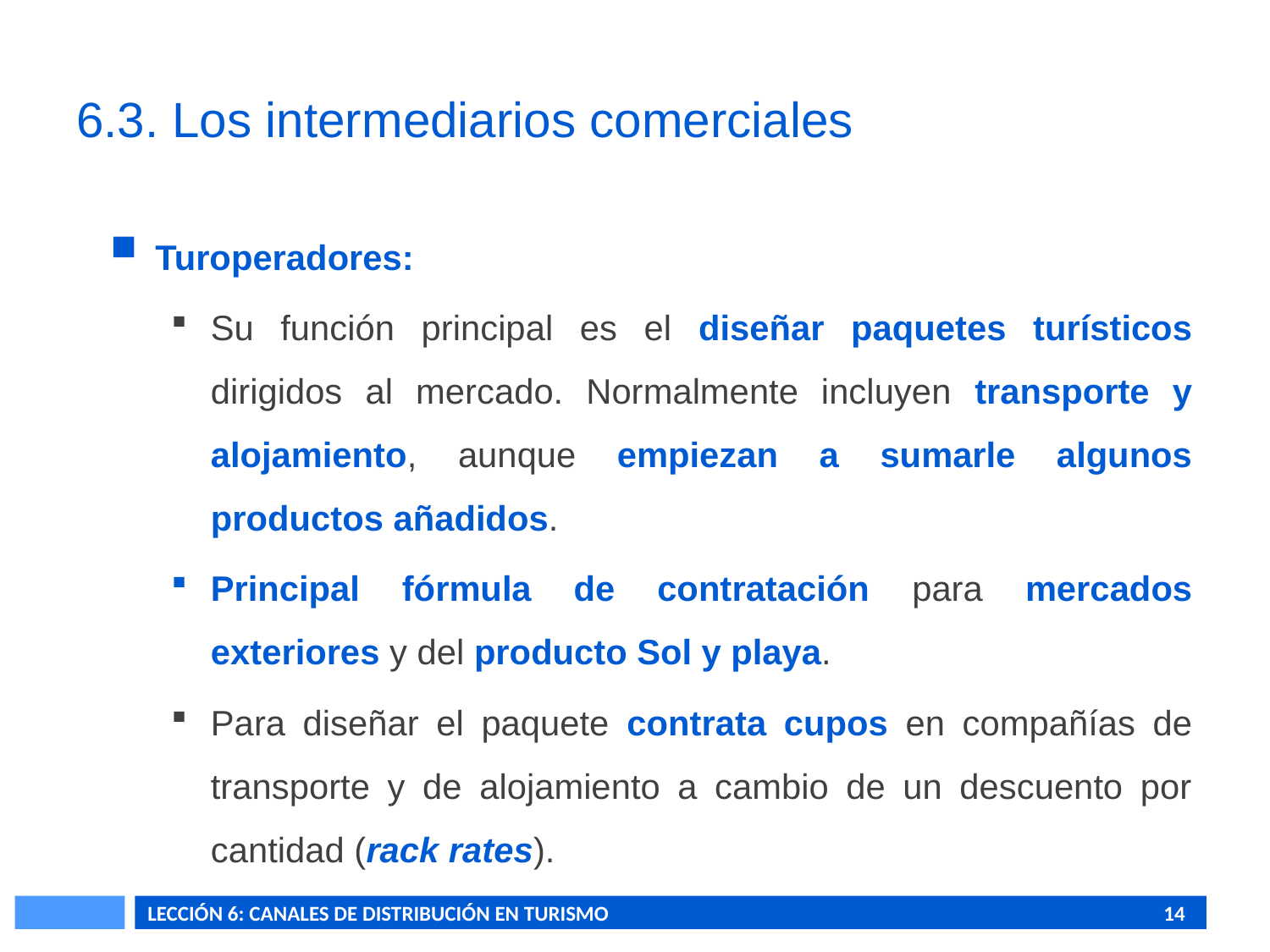

# 6.3. Los intermediarios comerciales
Turoperadores:
Su función principal es el diseñar paquetes turísticos dirigidos al mercado. Normalmente incluyen transporte y alojamiento, aunque empiezan a sumarle algunos productos añadidos.
Principal fórmula de contratación para mercados exteriores y del producto Sol y playa.
Para diseñar el paquete contrata cupos en compañías de transporte y de alojamiento a cambio de un descuento por cantidad (rack rates).

LECCIÓN 6: CANALES DE DISTRIBUCIÓN EN TURISMO					14